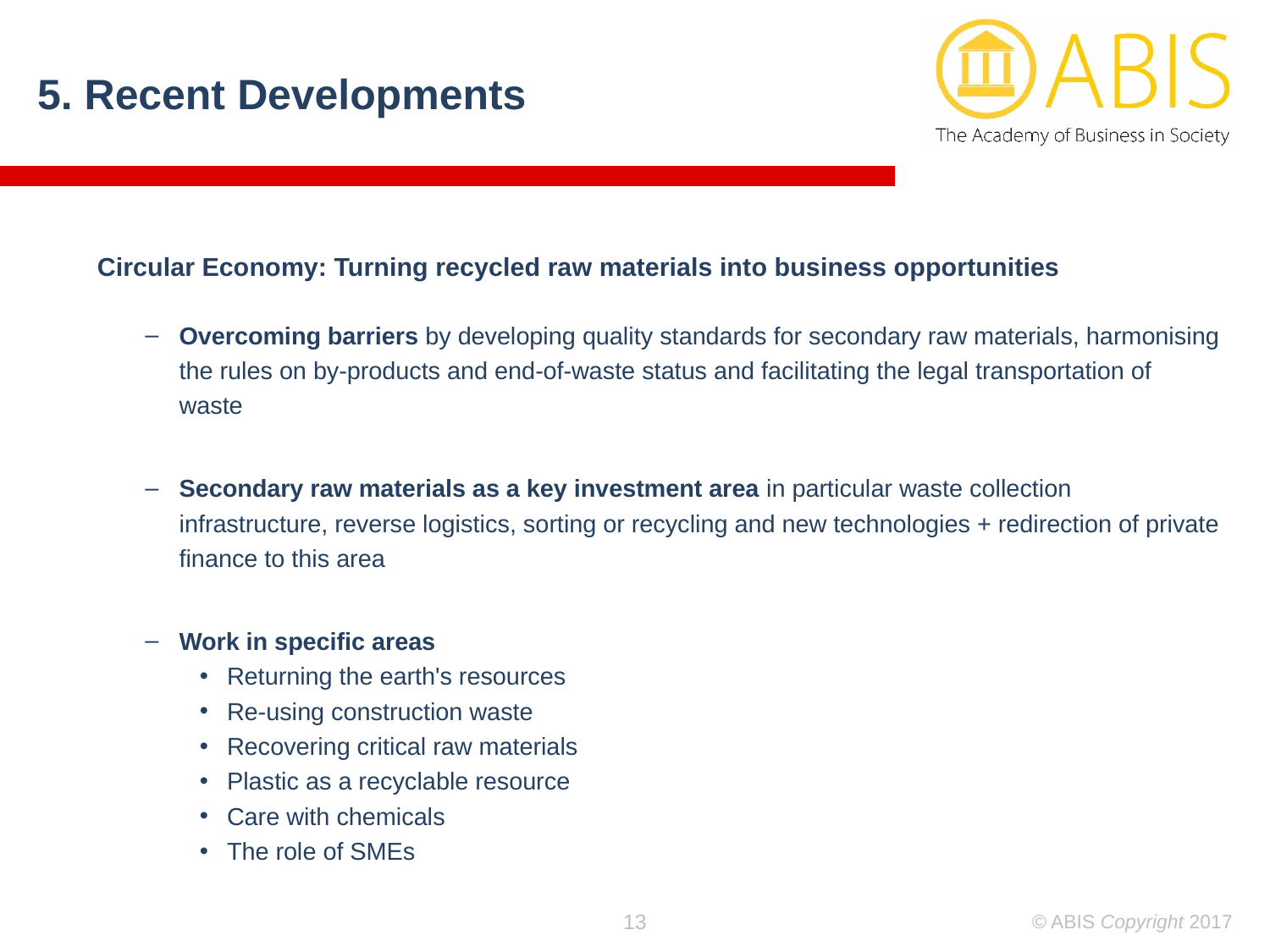

5. Recent Developments

Circular Economy: Turning recycled raw materials into business opportunities

Overcoming barriers by developing quality standards for secondary raw materials, harmonising the rules on by-products and end-of-waste status and facilitating the legal transportation of waste

Secondary raw materials as a key investment area in particular waste collection infrastructure, reverse logistics, sorting or recycling and new technologies + redirection of private finance to this area

Work in specific areas
Returning the earth's resources
Re-using construction waste
Recovering critical raw materials
Plastic as a recyclable resource
Care with chemicals
The role of SMEs
13